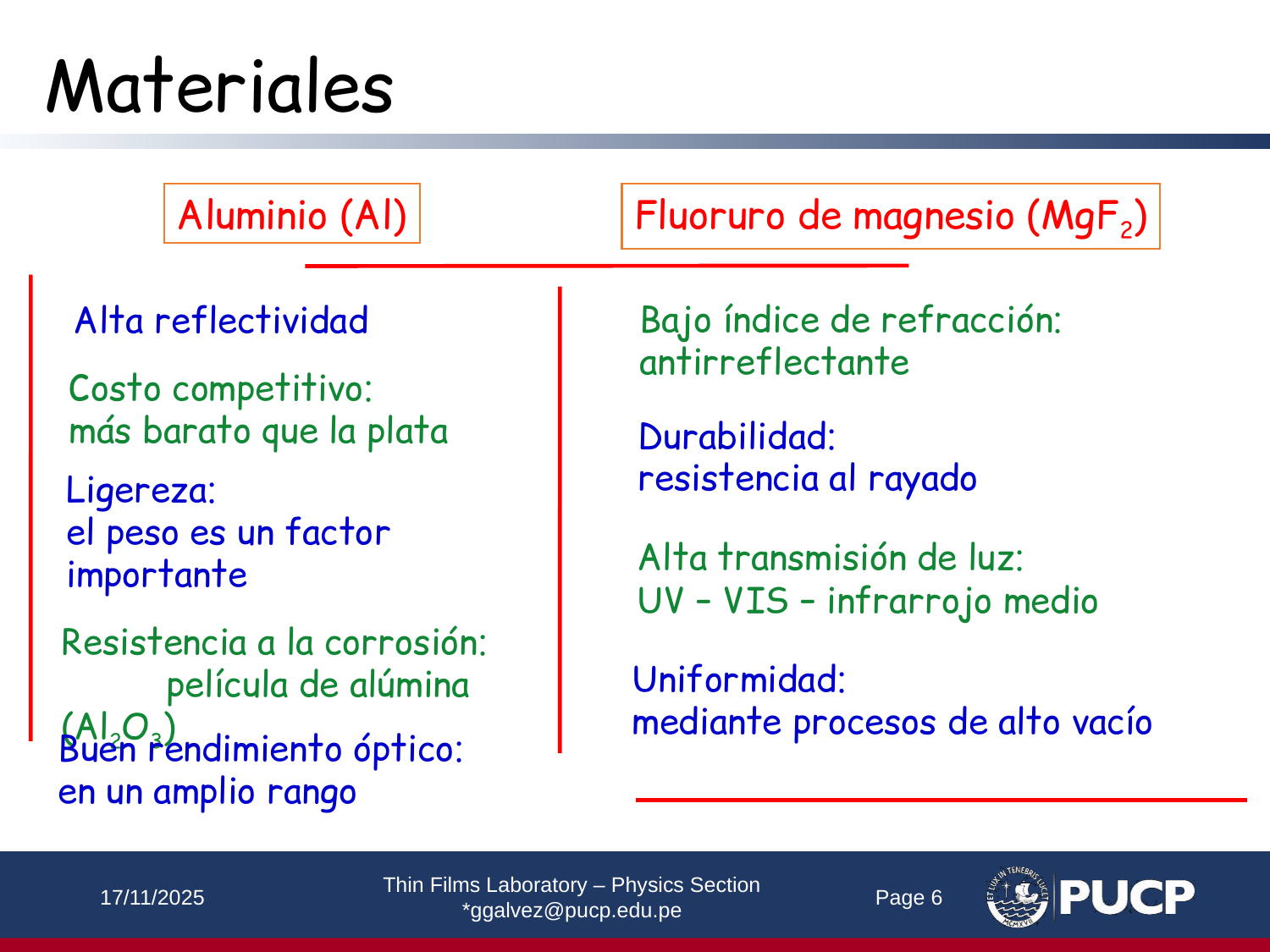

Materiales
Aluminio (Al)
Fluoruro de magnesio (MgF2)
Bajo índice de refracción:
antirreflectante
Alta reflectividad
Costo competitivo:
más barato que la plata
Durabilidad:
resistencia al rayado
Ligereza:
el peso es un factor importante
Alta transmisión de luz:
UV – VIS – infrarrojo medio
Resistencia a la corrosión:                 película de alúmina (Al2O3)
Uniformidad:
mediante procesos de alto vacío
Buen rendimiento óptico:
en un amplio rango
Thin Films Laboratory – Physics Section
*ggalvez@pucp.edu.pe
17/11/2025
Page 6